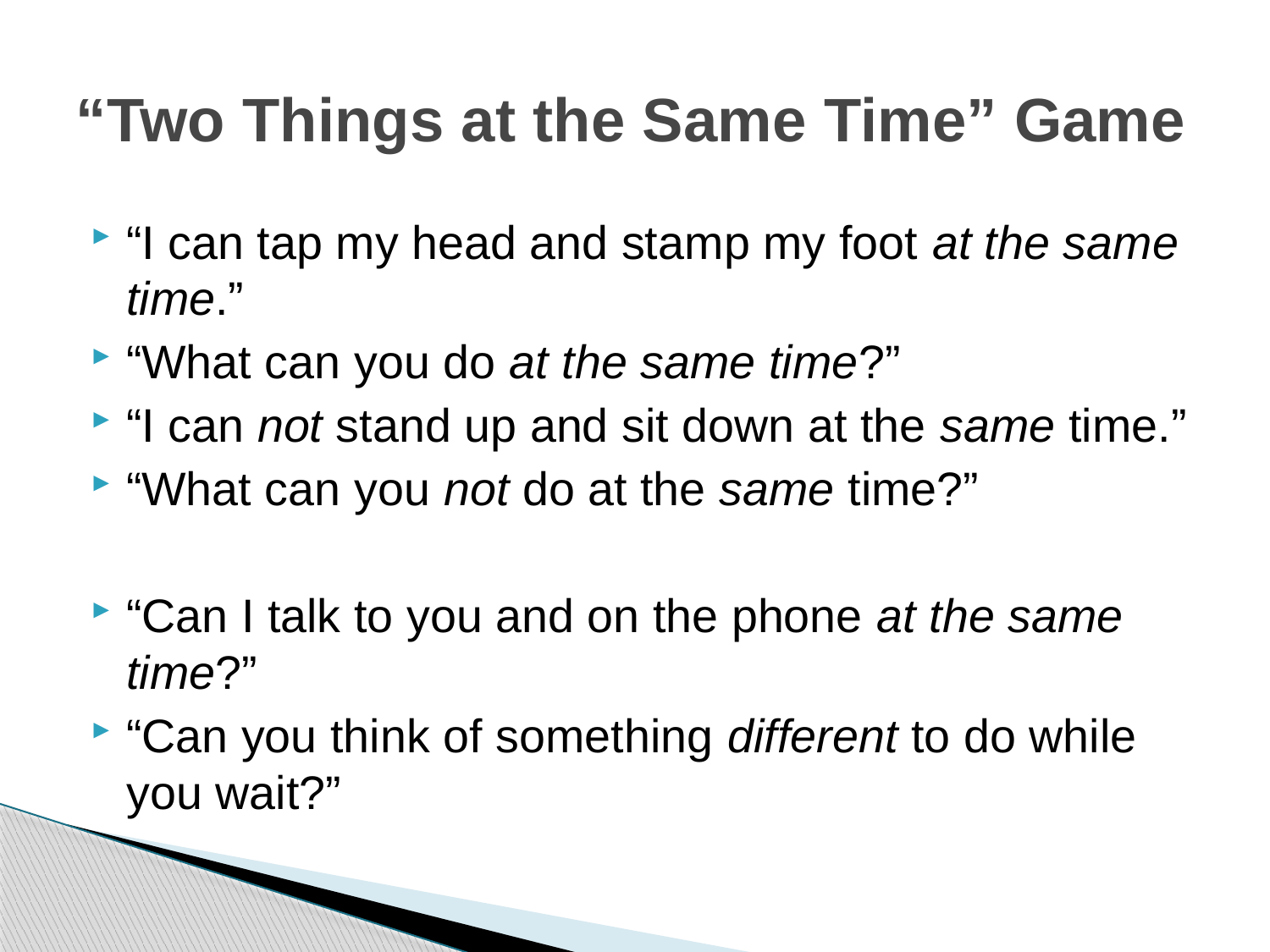

# “Two Things at the Same Time” Game
“I can tap my head and stamp my foot at the same time.”
“What can you do at the same time?”
“I can not stand up and sit down at the same time.”
“What can you not do at the same time?”

“Can I talk to you and on the phone at the same time?”
“Can you think of something different to do while you wait?”